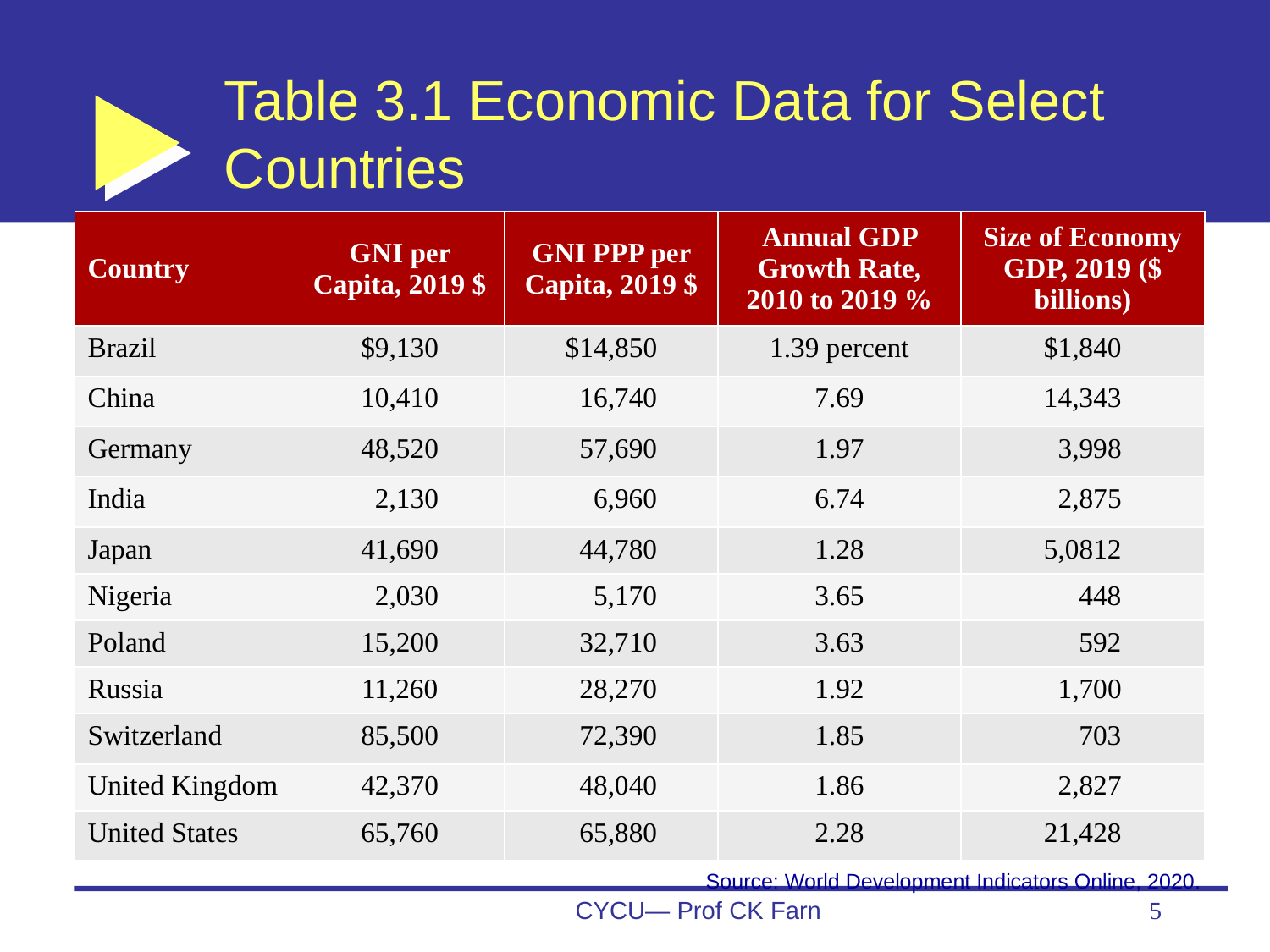

# Table 3.1 Economic Data for Select Countries
| Country | G N I per Capita, 2019 $ | G N I P P P per Capita, 2019 $ | Annual G D P Growth Rate, 2010 to 2019 % | Size of Economy G D P, 2019 ($ billions) |
| --- | --- | --- | --- | --- |
| Brazil | $9,130 | $14,850 | 1.39 percent | $1,840 |
| China | 10,410 | 16,740 | 7.69 | 14,343 |
| Germany | 48,520 | 57,690 | 1.97 | 3,998 |
| India | 2,130 | 6,960 | 6.74 | 2,875 |
| Japan | 41,690 | 44,780 | 1.28 | 5,0812 |
| Nigeria | 2,030 | 5,170 | 3.65 | 448 |
| Poland | 15,200 | 32,710 | 3.63 | 592 |
| Russia | 11,260 | 28,270 | 1.92 | 1,700 |
| Switzerland | 85,500 | 72,390 | 1.85 | 703 |
| United Kingdom | 42,370 | 48,040 | 1.86 | 2,827 |
| United States | 65,760 | 65,880 | 2.28 | 21,428 |
Source: World Development Indicators Online, 2020.
CYCU— Prof CK Farn
5